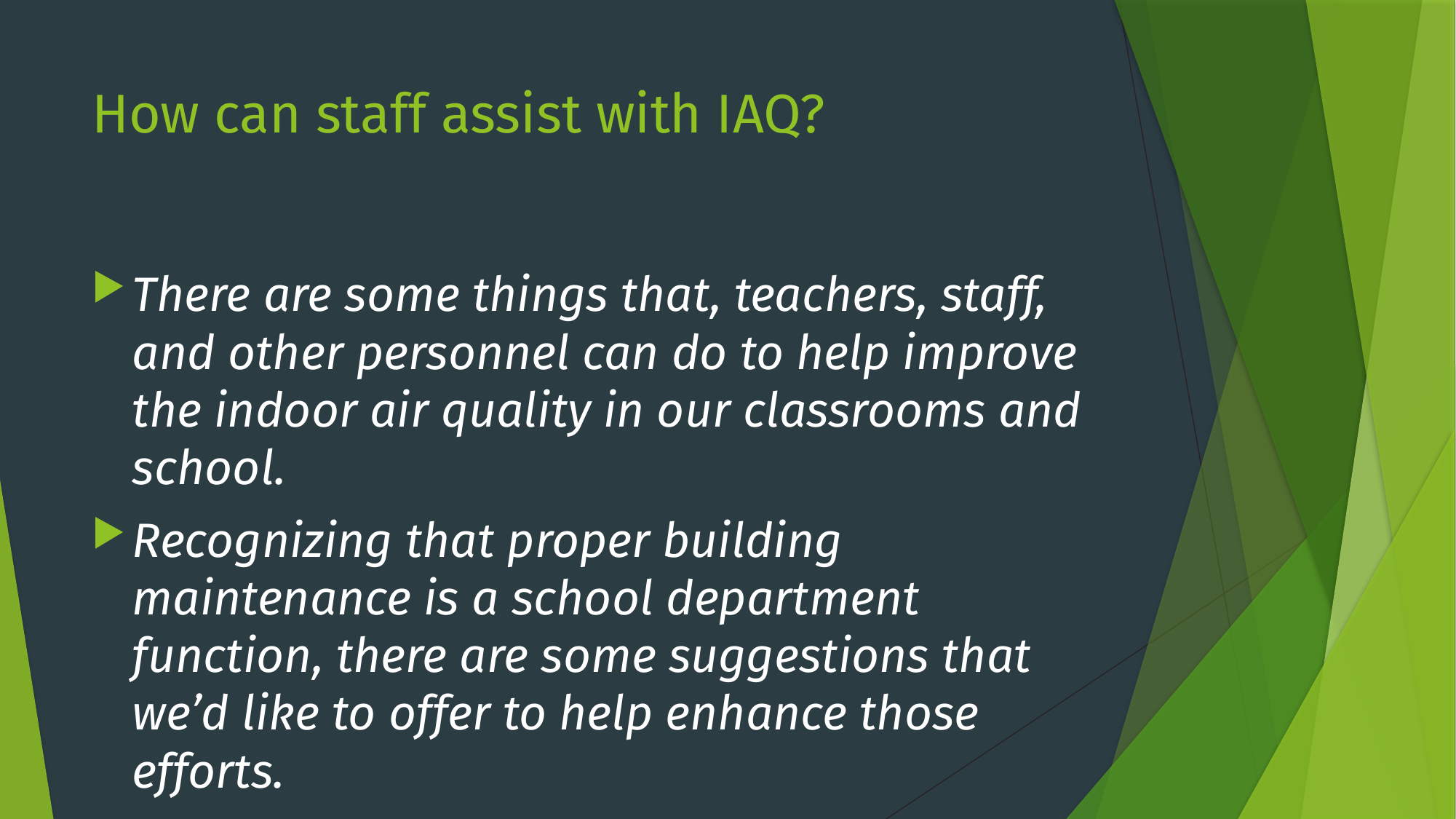

# How can staff assist with IAQ?
There are some things that, teachers, staff, and other personnel can do to help improve the indoor air quality in our classrooms and school.
Recognizing that proper building maintenance is a school department function, there are some suggestions that we’d like to offer to help enhance those efforts.